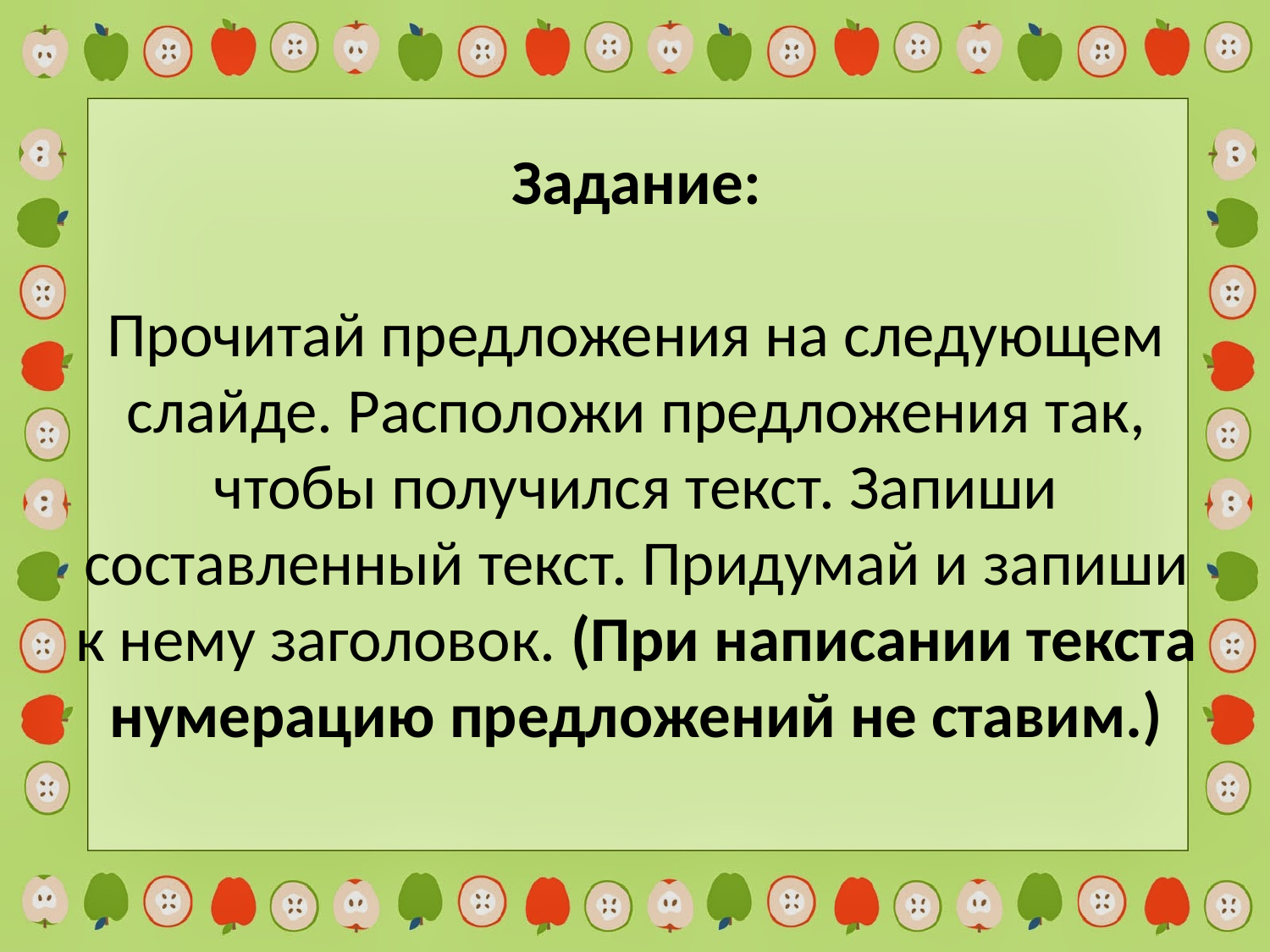

# Задание: Прочитай предложения на следующем слайде. Расположи предложения так, чтобы получился текст. Запиши составленный текст. Придумай и запиши к нему заголовок. (При написании текста нумерацию предложений не ставим.)